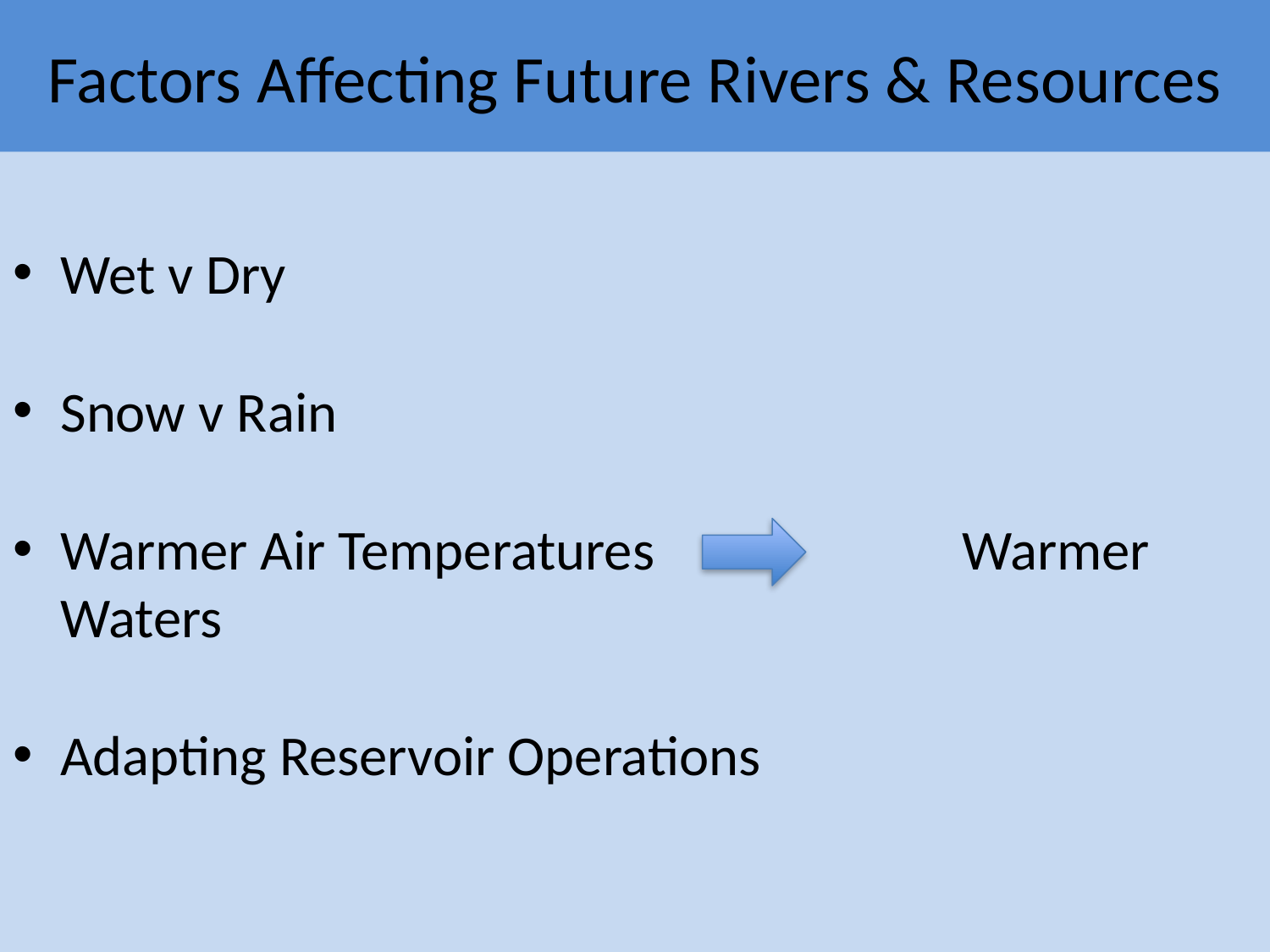

# Factors Affecting Future Rivers & Resources

Wet v Dry

Snow v Rain

Warmer Air Temperatures     		 Warmer Waters

Adapting Reservoir Operations